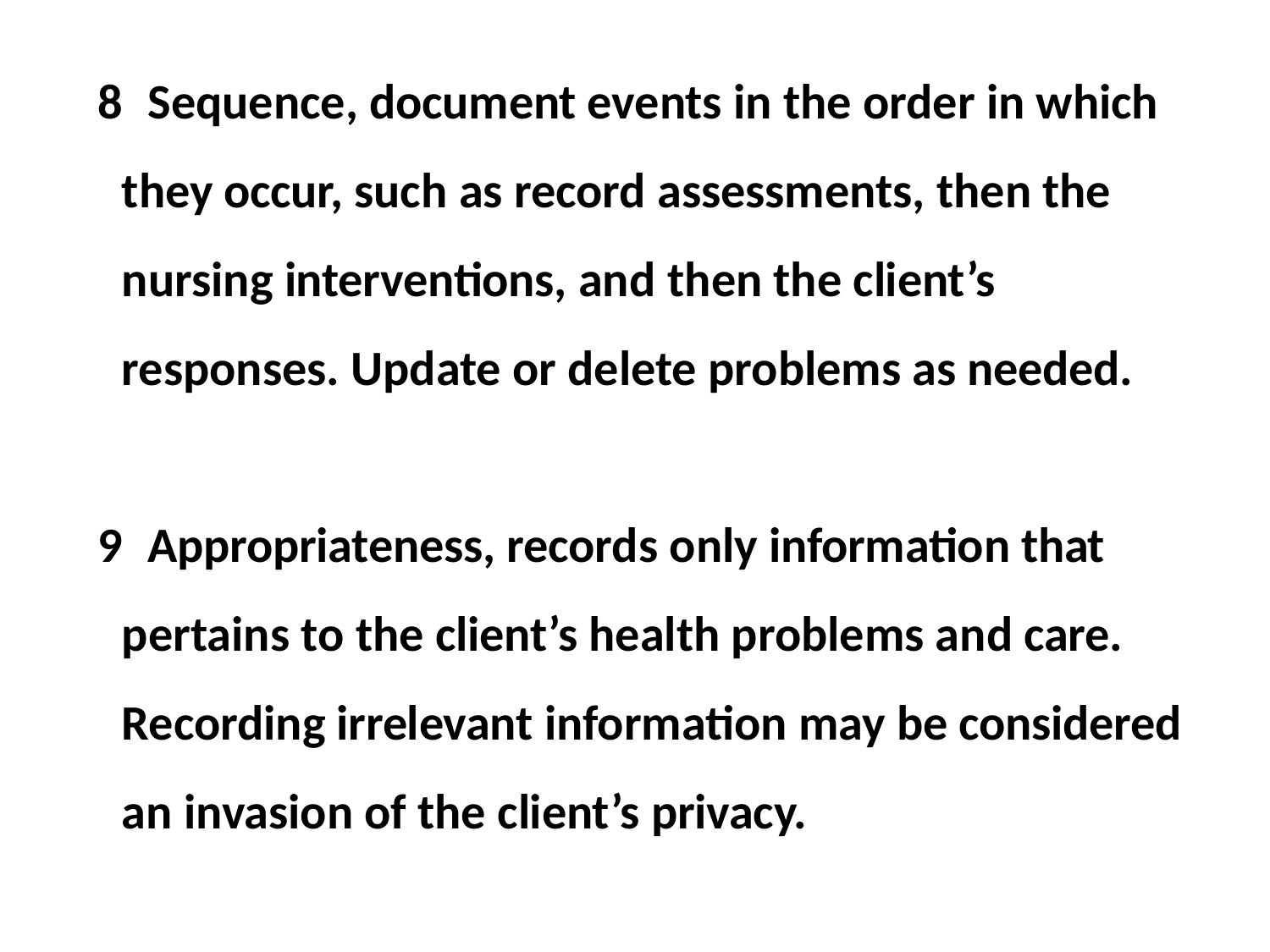

Sequence, document events in the order in which they occur, such as record assessments, then the nursing interventions, and then the client’s responses. Update or delete problems as needed.

	Appropriateness, records only information that pertains to the client’s health problems and care. Recording irrelevant information may be considered an invasion of the client’s privacy.